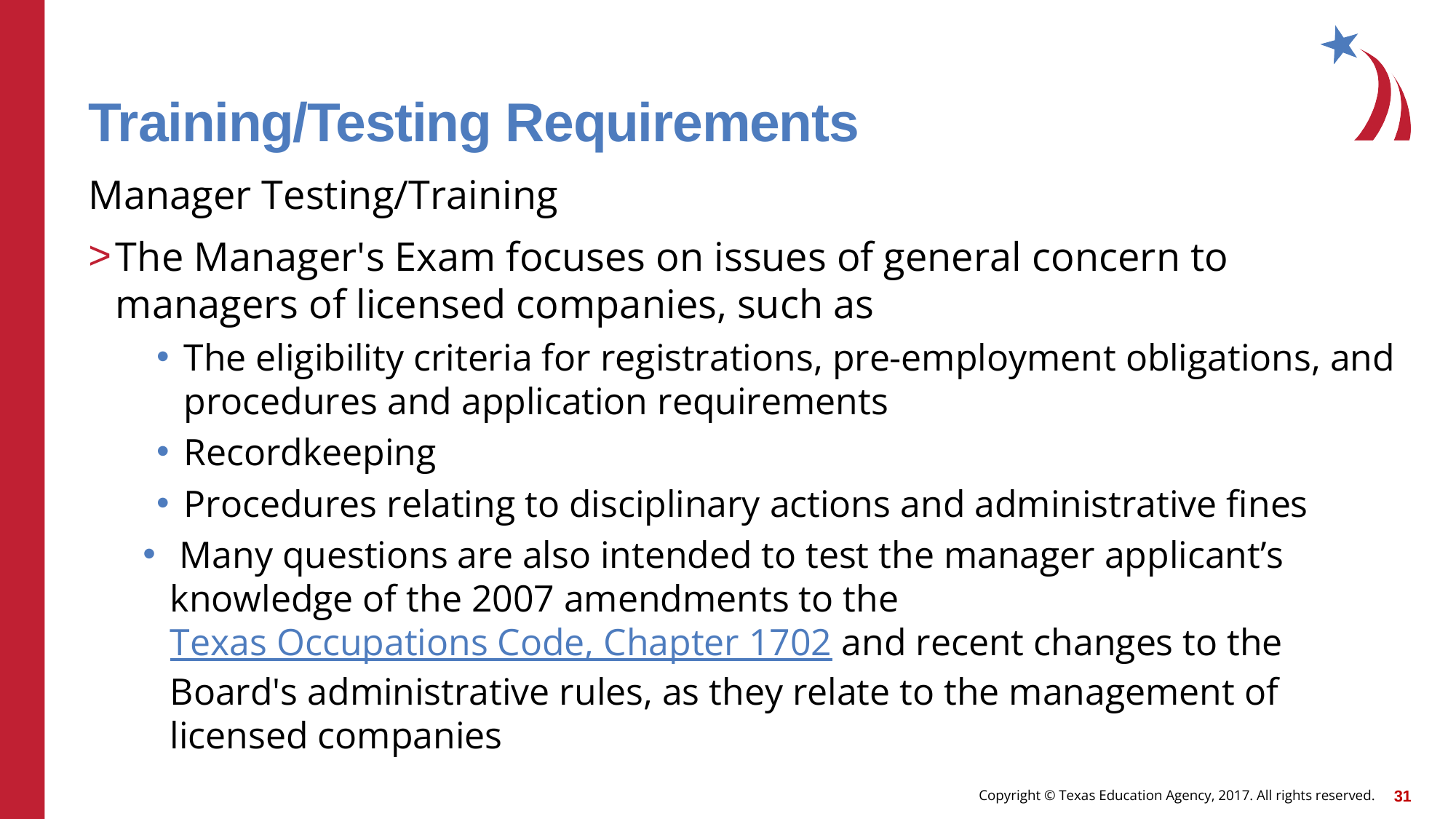

# Training/Testing Requirements
Manager Testing/Training
The Manager's Exam focuses on issues of general concern to     managers of licensed companies, such as
The eligibility criteria for registrations, pre-employment obligations, and procedures and application requirements
Recordkeeping
Procedures relating to disciplinary actions and administrative fines
 Many questions are also intended to test the manager applicant’s  knowledge of the 2007 amendments to the Texas Occupations Code, Chapter 1702 and recent changes to the Board's administrative rules, as they relate to the management of licensed companies